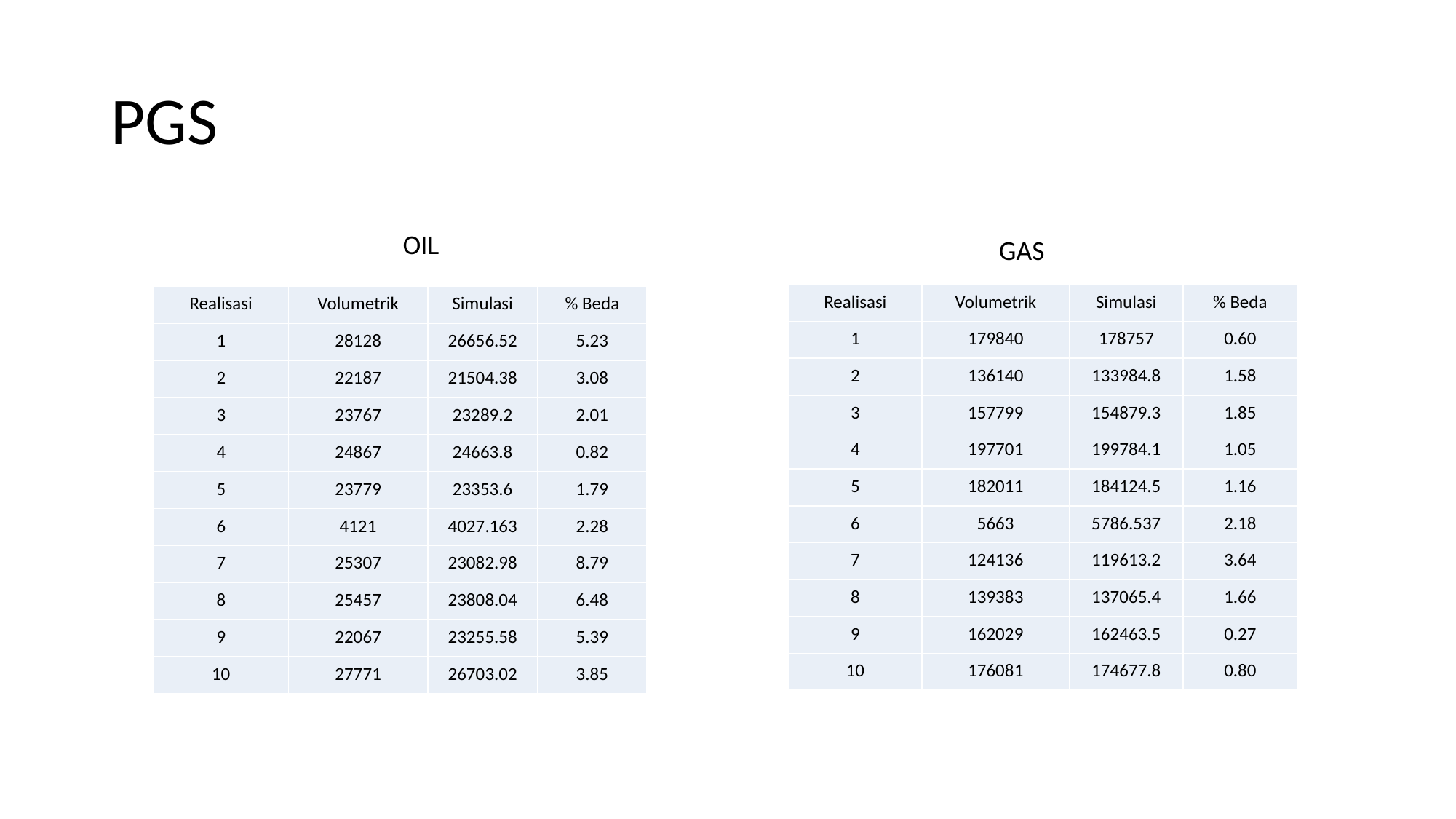

# PGS
OIL
GAS
| Realisasi | Volumetrik | Simulasi | % Beda |
| --- | --- | --- | --- |
| 1 | 179840 | 178757 | 0.60 |
| 2 | 136140 | 133984.8 | 1.58 |
| 3 | 157799 | 154879.3 | 1.85 |
| 4 | 197701 | 199784.1 | 1.05 |
| 5 | 182011 | 184124.5 | 1.16 |
| 6 | 5663 | 5786.537 | 2.18 |
| 7 | 124136 | 119613.2 | 3.64 |
| 8 | 139383 | 137065.4 | 1.66 |
| 9 | 162029 | 162463.5 | 0.27 |
| 10 | 176081 | 174677.8 | 0.80 |
| Realisasi | Volumetrik | Simulasi | % Beda |
| --- | --- | --- | --- |
| 1 | 28128 | 26656.52 | 5.23 |
| 2 | 22187 | 21504.38 | 3.08 |
| 3 | 23767 | 23289.2 | 2.01 |
| 4 | 24867 | 24663.8 | 0.82 |
| 5 | 23779 | 23353.6 | 1.79 |
| 6 | 4121 | 4027.163 | 2.28 |
| 7 | 25307 | 23082.98 | 8.79 |
| 8 | 25457 | 23808.04 | 6.48 |
| 9 | 22067 | 23255.58 | 5.39 |
| 10 | 27771 | 26703.02 | 3.85 |